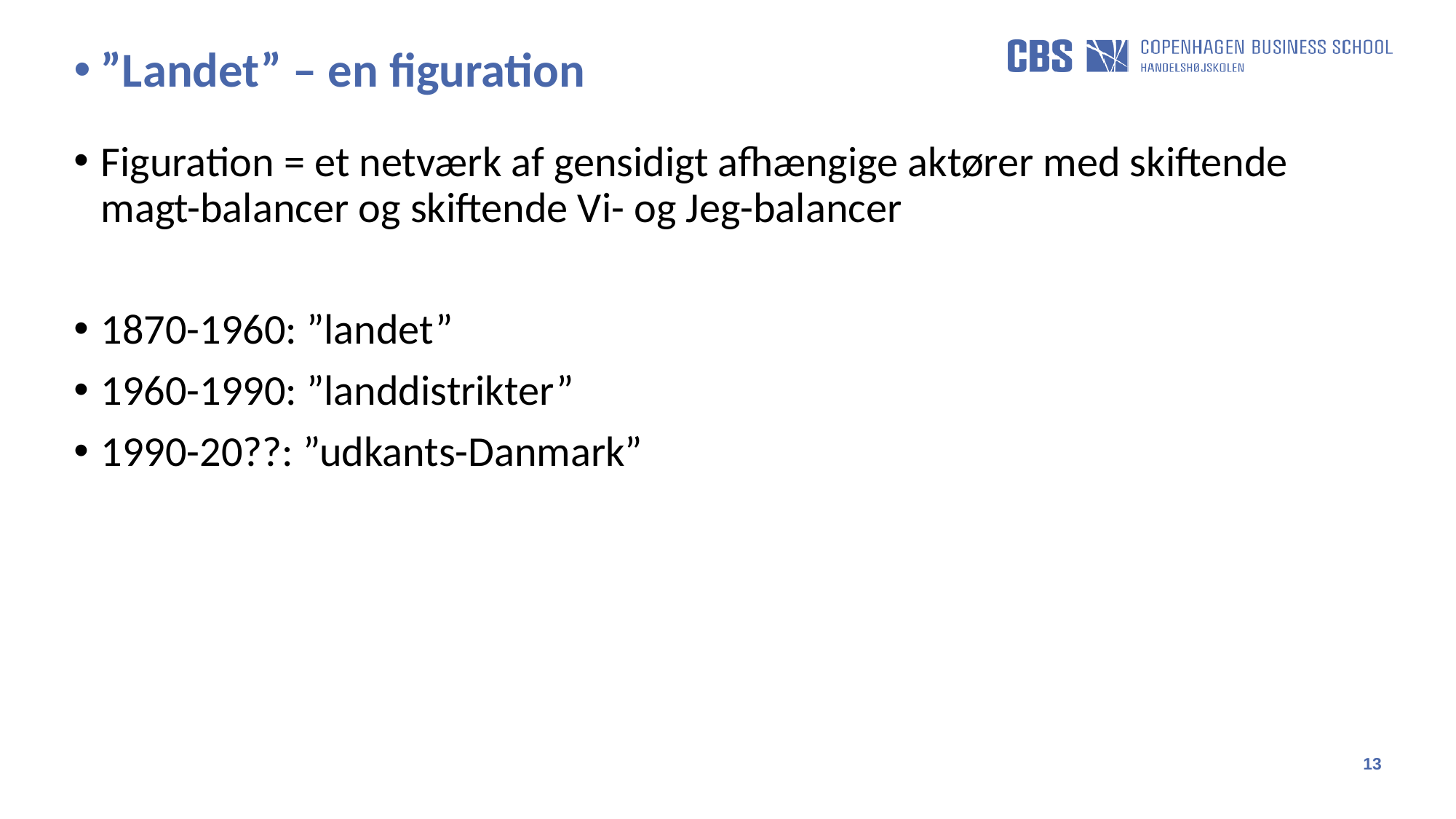

”Landet” – en figuration
Figuration = et netværk af gensidigt afhængige aktører med skiftende magt-balancer og skiftende Vi- og Jeg-balancer

1870-1960: ”landet”
1960-1990: ”landdistrikter”
1990-20??: ”udkants-Danmark”